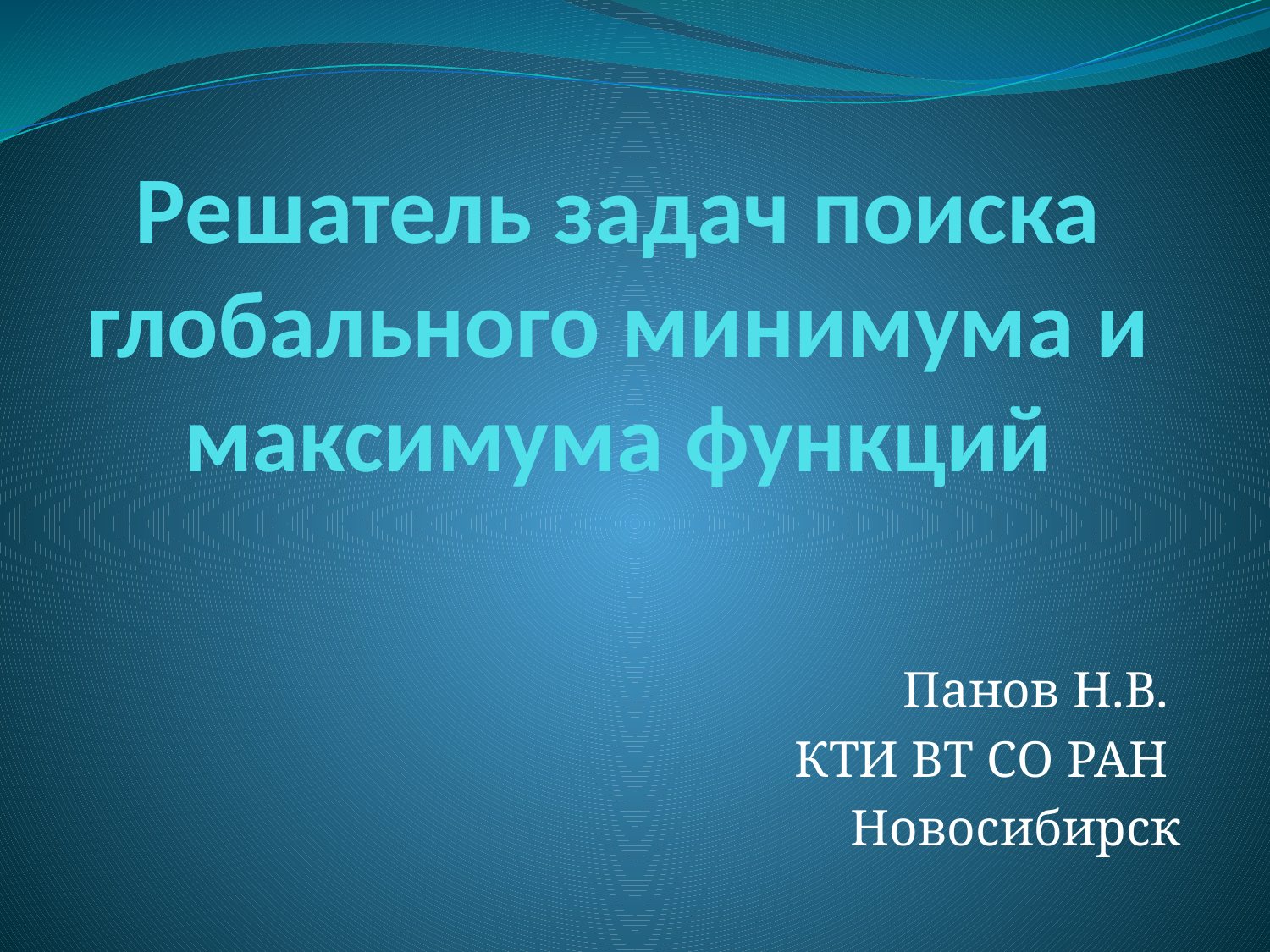

# Решатель задач поиска глобального минимума и максимума функций
Панов Н.В.
КТИ ВТ CО РАН
Новосибирск